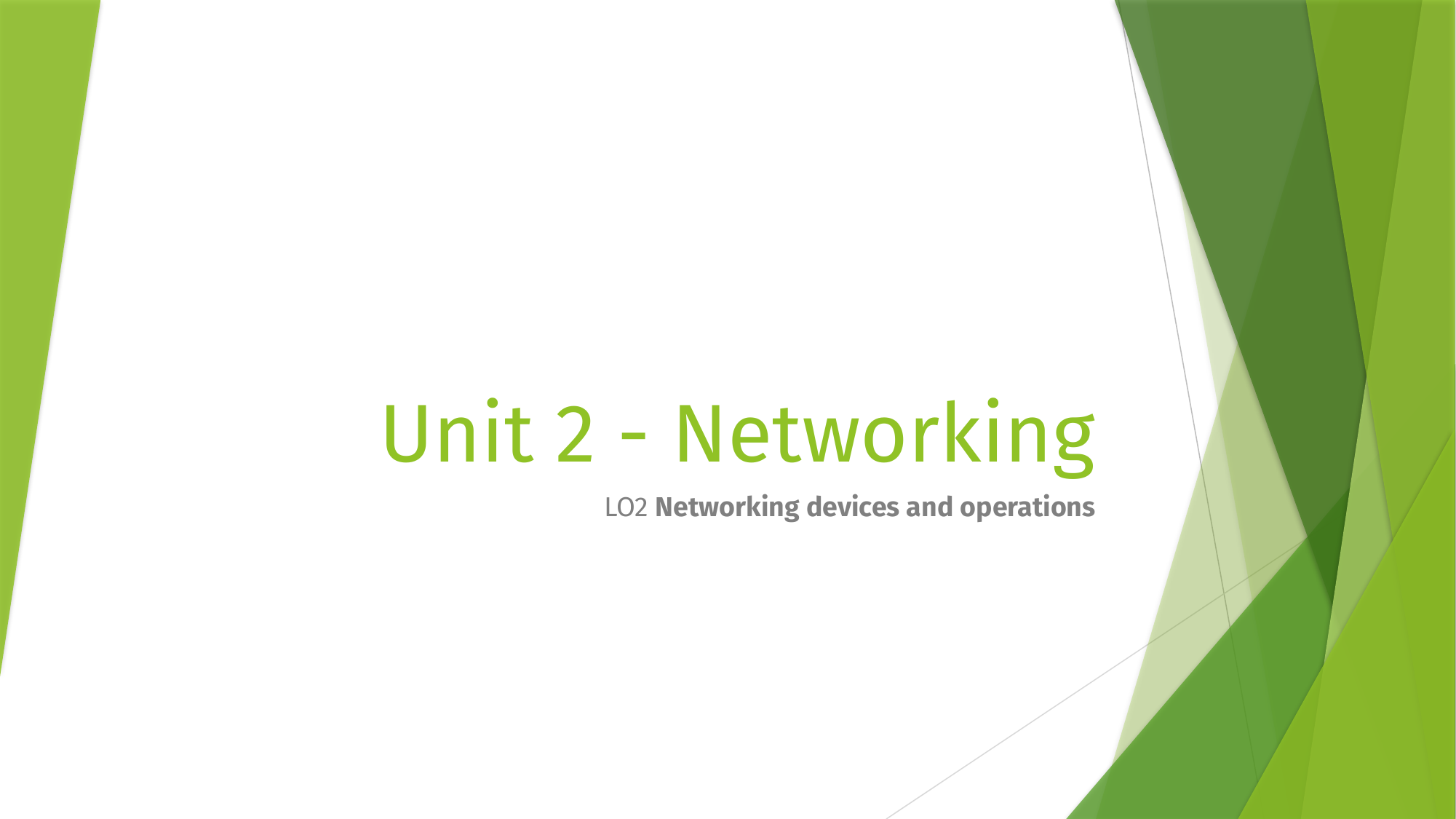

# Unit 2 - Networking
LO2 Networking devices and operations